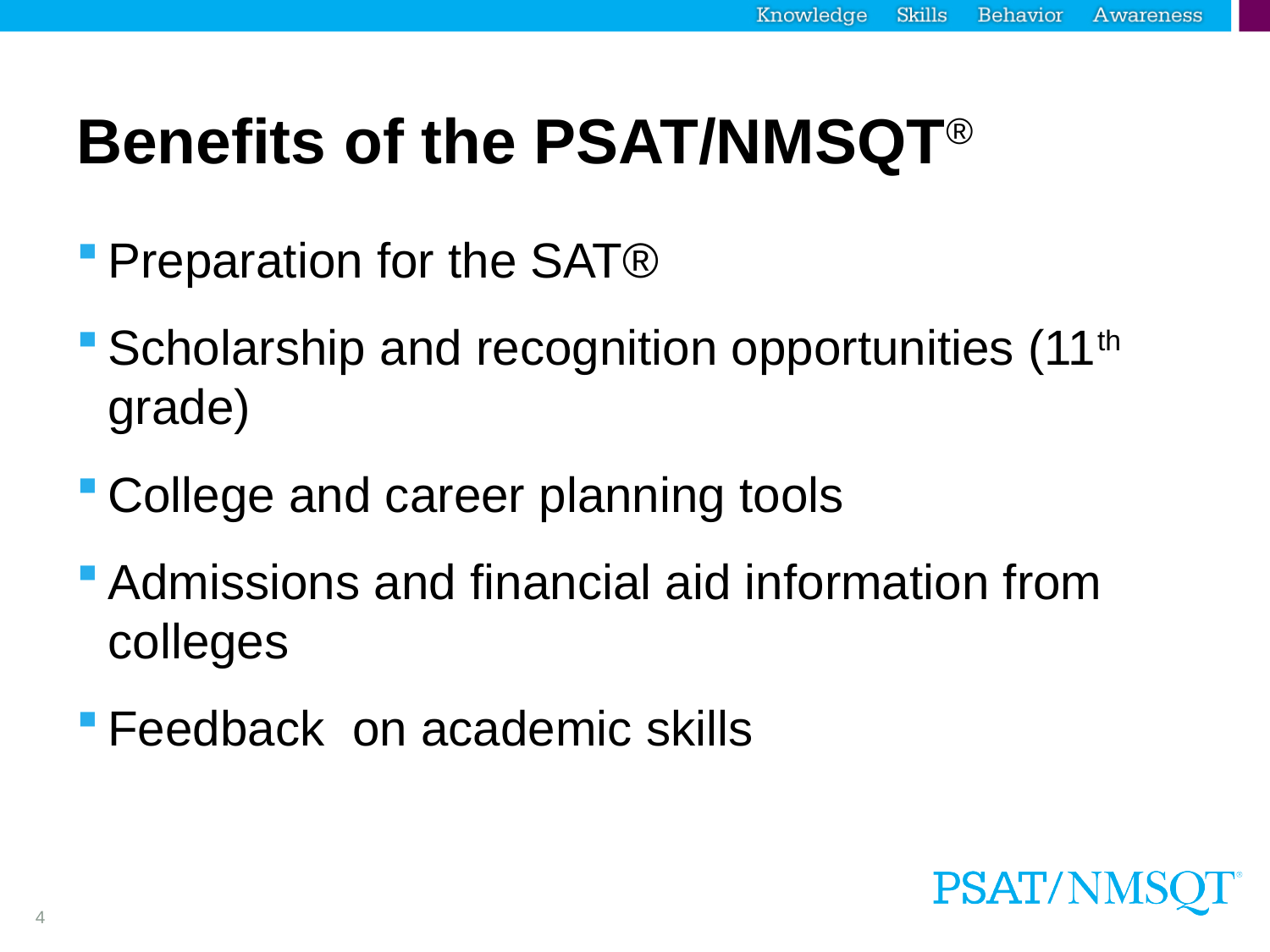

# Benefits of the PSAT/NMSQT®
Preparation for the SAT®
Scholarship and recognition opportunities (11th grade)
College and career planning tools
Admissions and financial aid information from colleges
Feedback  on academic skills